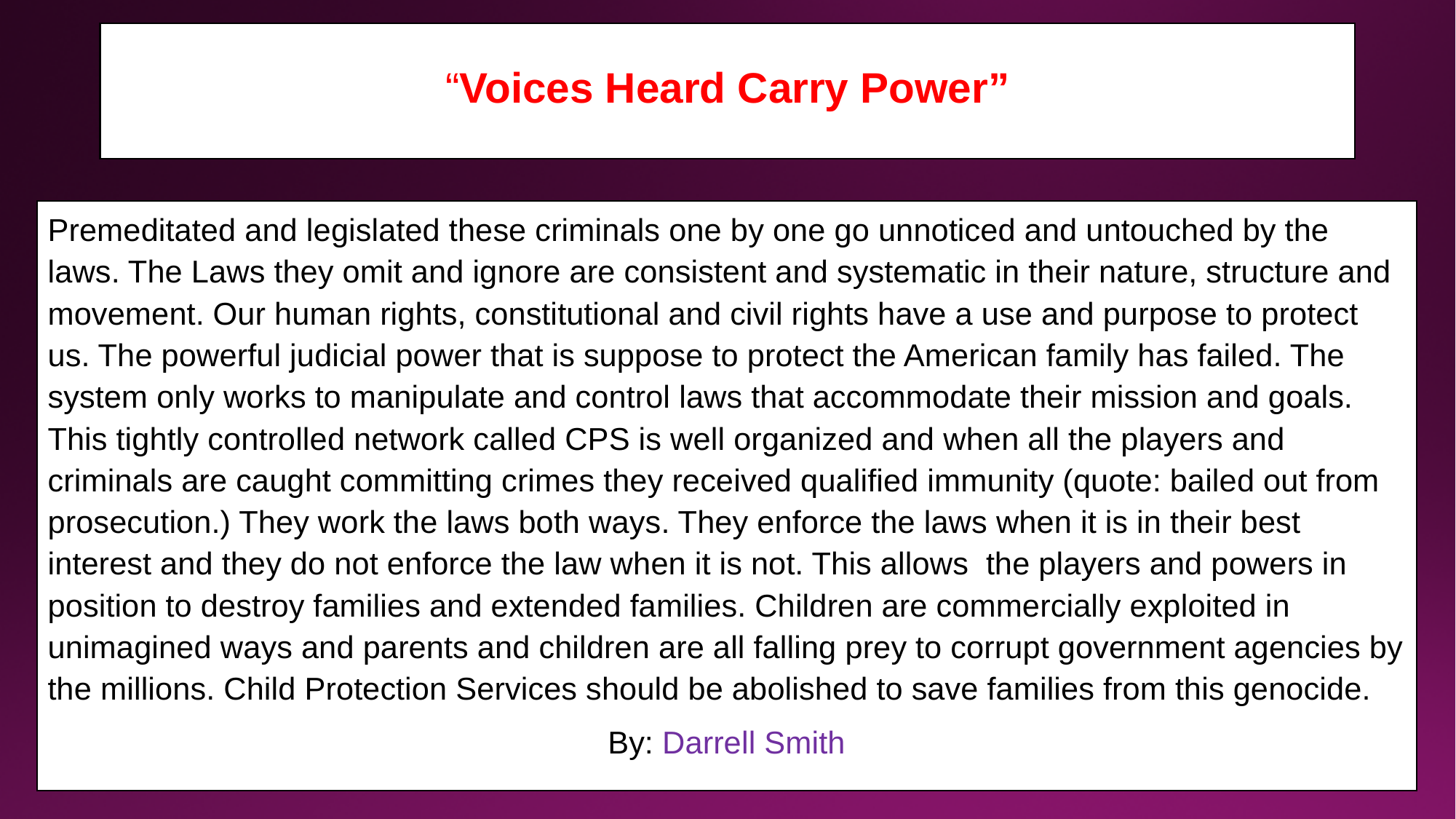

# “Voices Heard Carry Power”
Premeditated and legislated these criminals one by one go unnoticed and untouched by the laws. The Laws they omit and ignore are consistent and systematic in their nature, structure and movement. Our human rights, constitutional and civil rights have a use and purpose to protect us. The powerful judicial power that is suppose to protect the American family has failed. The system only works to manipulate and control laws that accommodate their mission and goals. This tightly controlled network called CPS is well organized and when all the players and criminals are caught committing crimes they received qualified immunity (quote: bailed out from prosecution.) They work the laws both ways. They enforce the laws when it is in their best interest and they do not enforce the law when it is not. This allows  the players and powers in position to destroy families and extended families. Children are commercially exploited in unimagined ways and parents and children are all falling prey to corrupt government agencies by the millions. Child Protection Services should be abolished to save families from this genocide.
By: Darrell Smith